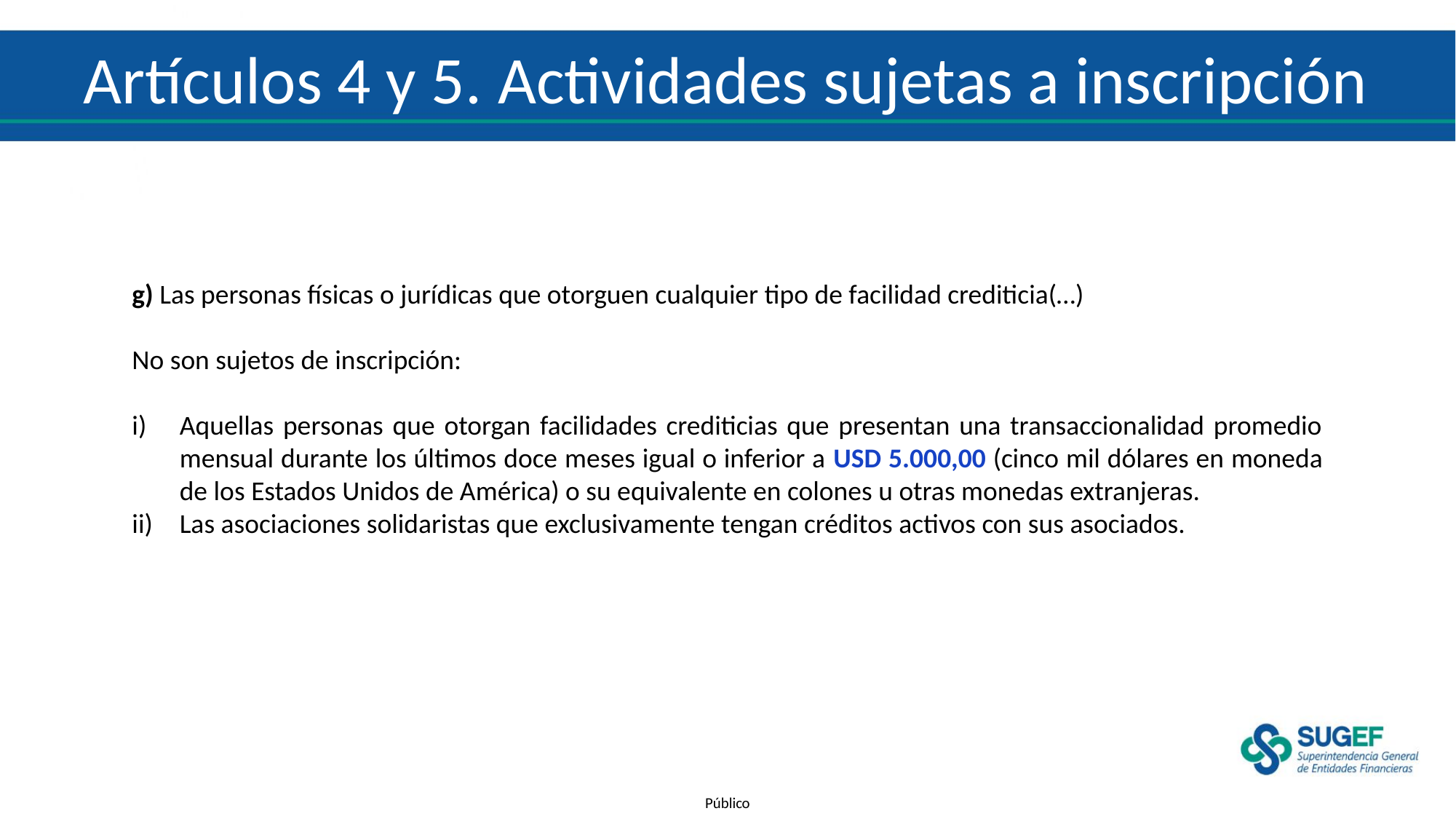

# Artículos 4 y 5. Actividades sujetas a inscripción
g) Las personas físicas o jurídicas que otorguen cualquier tipo de facilidad crediticia(…)

No son sujetos de inscripción:

Aquellas personas que otorgan facilidades crediticias que presentan una transaccionalidad promedio mensual durante los últimos doce meses igual o inferior a USD 5.000,00 (cinco mil dólares en moneda de los Estados Unidos de América) o su equivalente en colones u otras monedas extranjeras.
Las asociaciones solidaristas que exclusivamente tengan créditos activos con sus asociados.